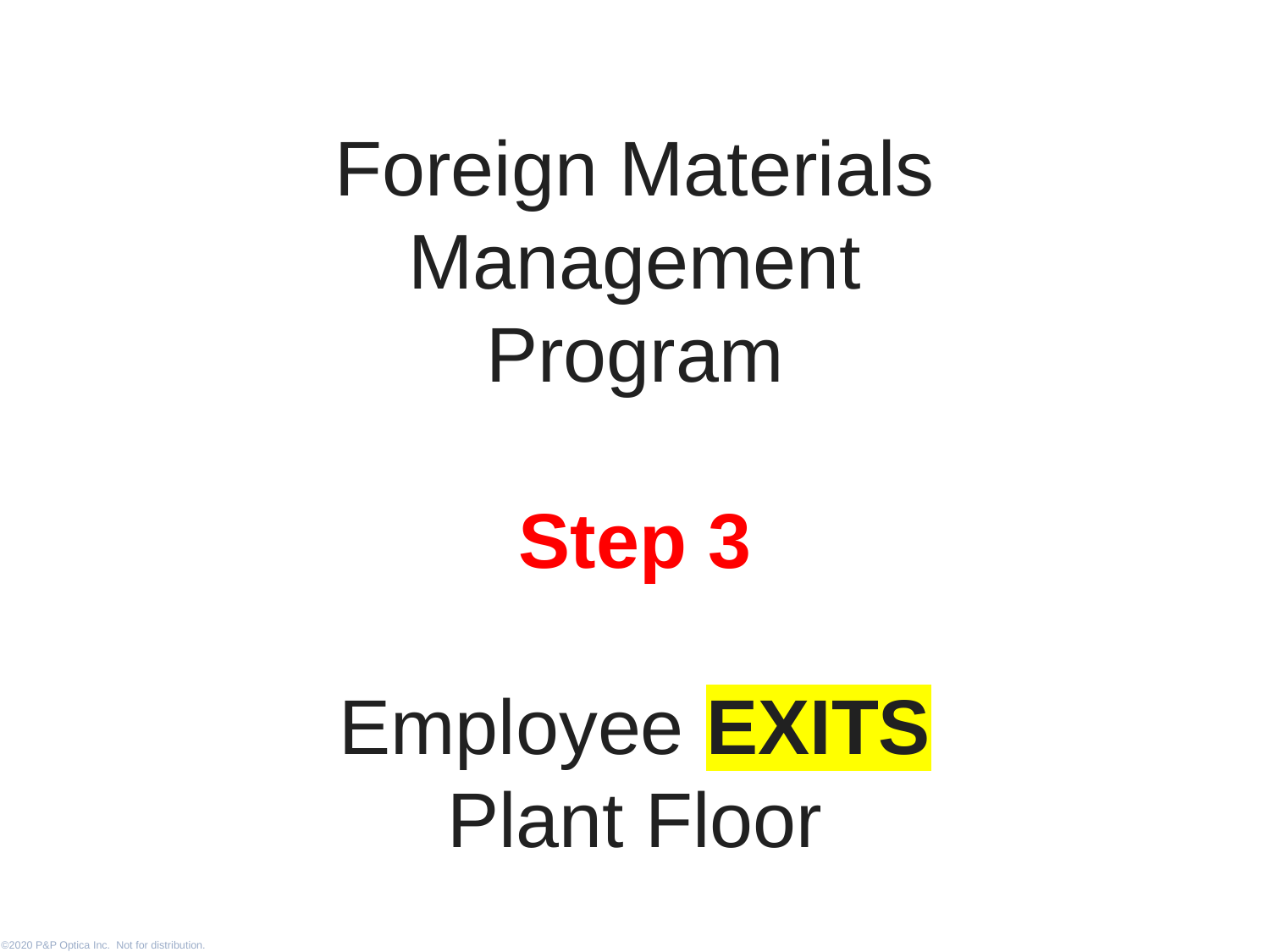

24
Foreign Materials Management Program
Step 3
Employee EXITS Plant Floor